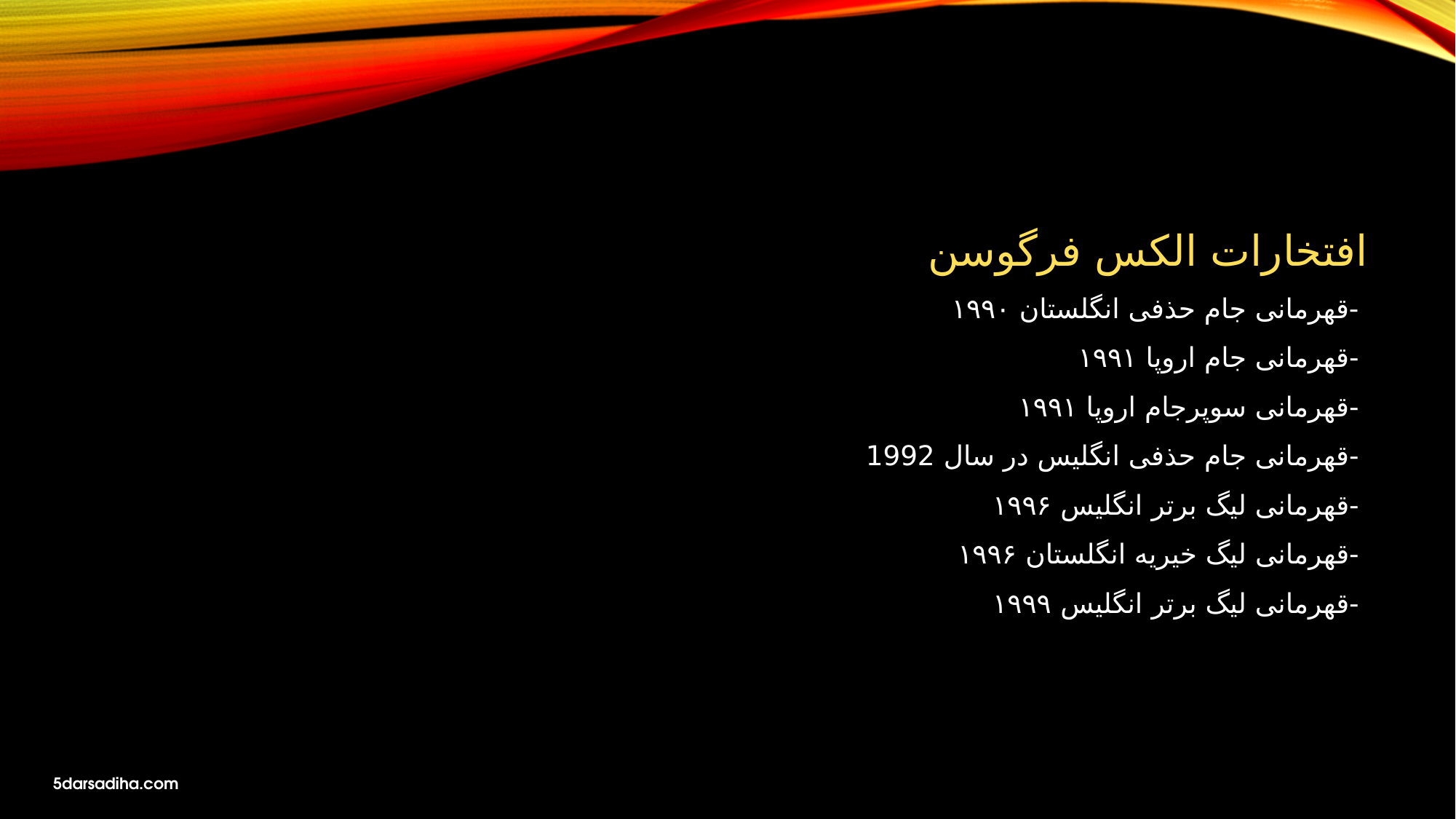

افتخارات الکس فرگوسن
 -قهرمانی جام حذفی انگلستان ۱۹۹۰
 -قهرمانی جام اروپا ۱۹۹۱
 -قهرمانی سوپرجام اروپا ۱۹۹۱
 -قهرمانی جام حذفی انگلیس در سال 1992
 -قهرمانی لیگ برتر انگلیس ۱۹۹۶
 -قهرمانی لیگ خیریه انگلستان ۱۹۹۶
 -قهرمانی لیگ برتر انگلیس ۱۹۹۹

5darsadiha.com